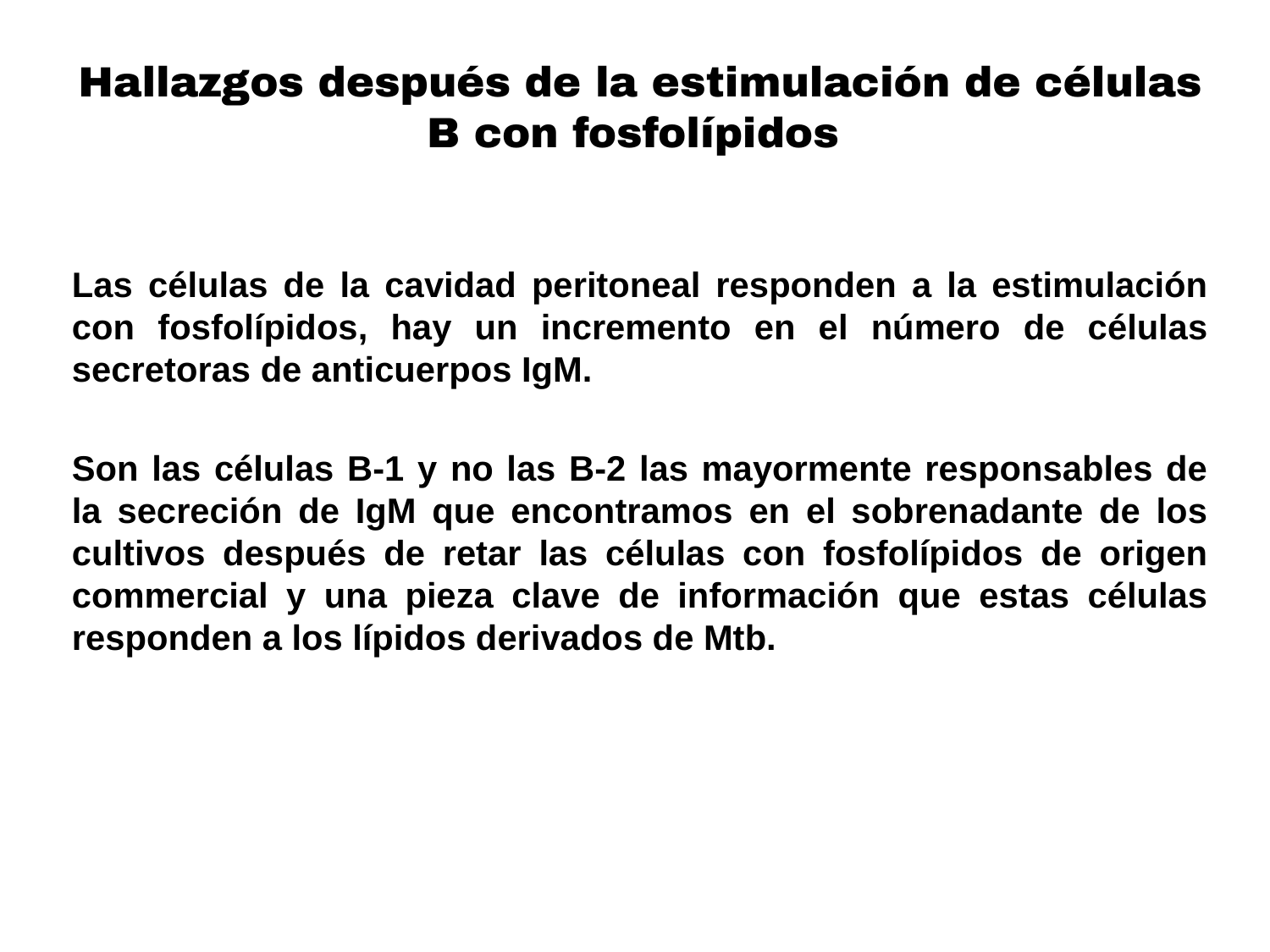

# Hallazgos después de la estimulación de células B con fosfolípidos
Las células de la cavidad peritoneal responden a la estimulación con fosfolípidos, hay un incremento en el número de células secretoras de anticuerpos IgM.

Son las células B-1 y no las B-2 las mayormente responsables de la secreción de IgM que encontramos en el sobrenadante de los cultivos después de retar las células con fosfolípidos de origen commercial y una pieza clave de información que estas células responden a los lípidos derivados de Mtb.